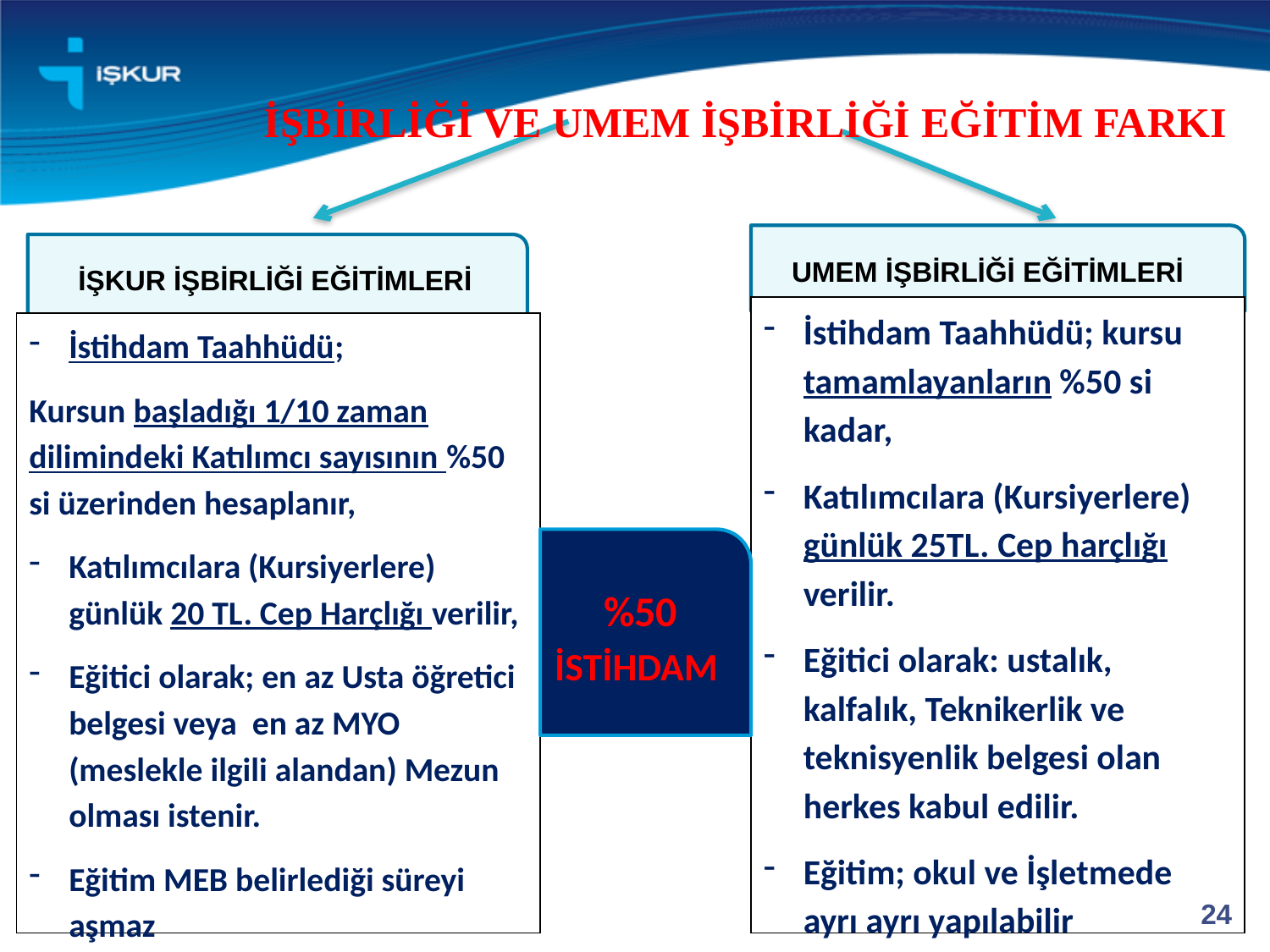

İŞBİRLİĞİ VE UMEM İŞBİRLİĞİ EĞİTİM FARKI
UMEM İŞBİRLİĞİ EĞİTİMLERİ
İŞKUR İŞBİRLİĞİ EĞİTİMLERİ
İstihdam Taahhüdü; kursu tamamlayanların %50 si kadar,
Katılımcılara (Kursiyerlere) günlük 25TL. Cep harçlığı verilir.
Eğitici olarak: ustalık, kalfalık, Teknikerlik ve teknisyenlik belgesi olan herkes kabul edilir.
Eğitim; okul ve İşletmede ayrı ayrı yapılabilir

İstihdam Taahhüdü;
Kursun başladığı 1/10 zaman dilimindeki Katılımcı sayısının %50 si üzerinden hesaplanır,
Katılımcılara (Kursiyerlere) günlük 20 TL. Cep Harçlığı verilir,
Eğitici olarak; en az Usta öğretici belgesi veya  en az MYO  (meslekle ilgili alandan) Mezun olması istenir.
Eğitim MEB belirlediği süreyi aşmaz

%50 İSTİHDAM
24